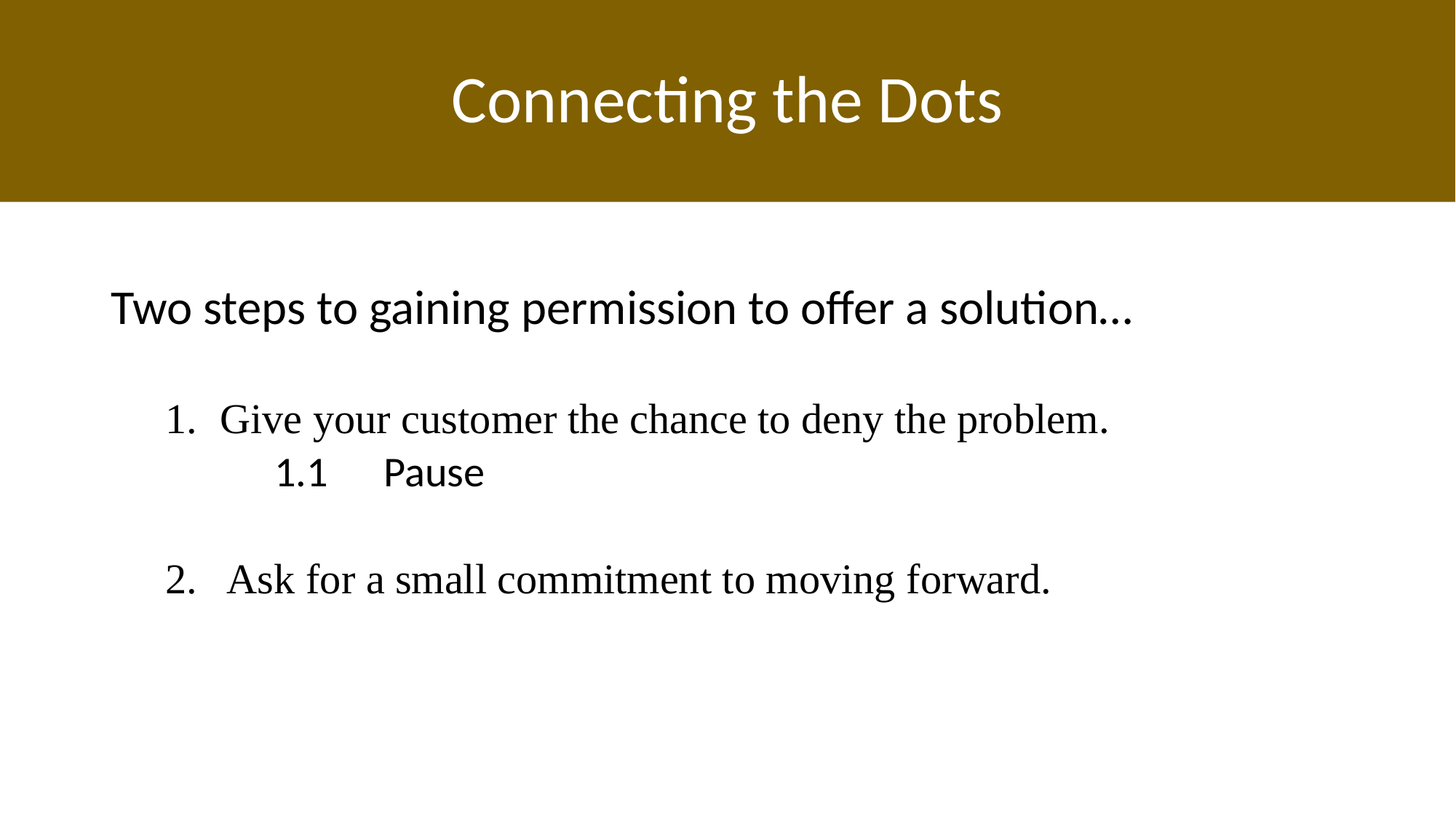

# Connecting the Dots

Two steps to gaining permission to offer a solution…

Give your customer the chance to deny the problem.
	1.1	Pause

Ask for a small commitment to moving forward.